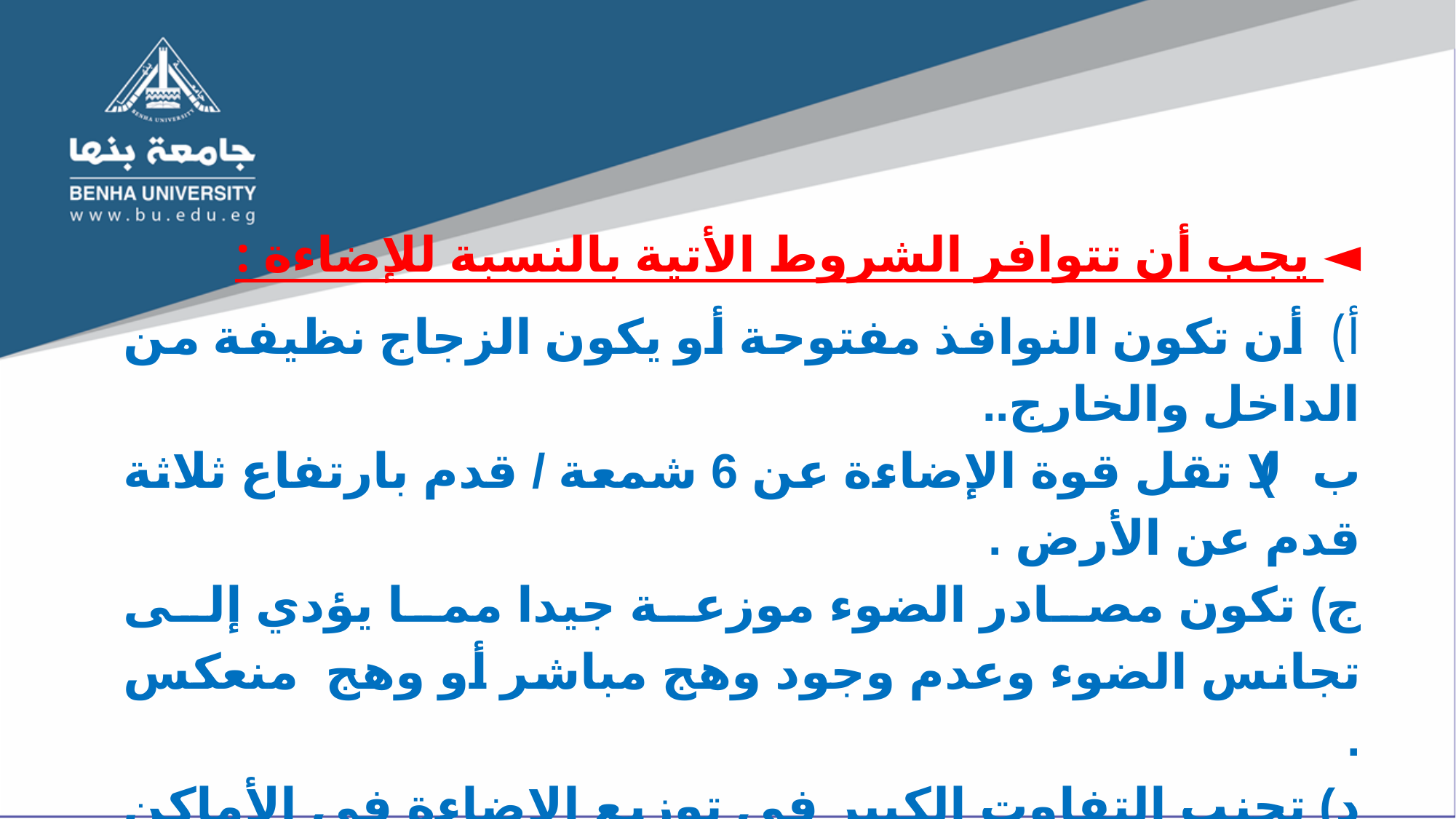

◄ يجب أن تتوافر الشروط الأتية بالنسبة للإضاءة :
أ)  أن تكون النوافذ مفتوحة أو يكون الزجاج نظيفة من الداخل والخارج..
ب) لا تقل قوة الإضاءة عن 6 شمعة / قدم بارتفاع ثلاثة قدم عن الأرض .
ج) تكون مصادر الضوء موزعة جيدا مما يؤدي إلى تجانس الضوء وعدم وجود وهج مباشر أو وهج  منعكس .
د) تجنب التفاوت الكبير في توزيع الإضاءة في الأماكن المتقاربة .
هـ) توفير الإضاءة المناسبة للعمليات الدقيقة .